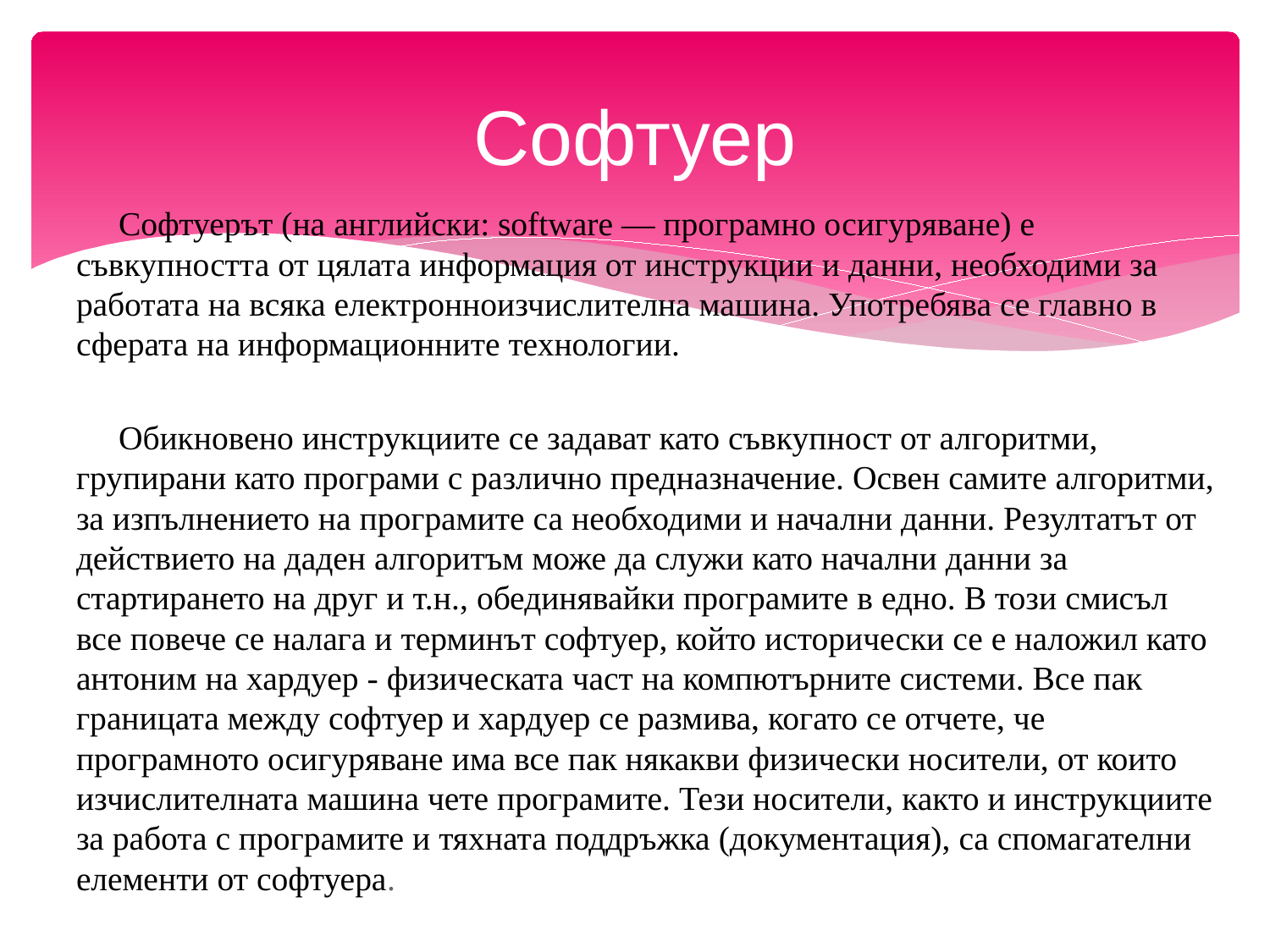

# Софтуер
     Софтуерът (на английски: software — програмно осигуряване) е съвкупността от цялата информация от инструкции и данни, необходими за работата на всяка електронноизчислителна машина. Употребява се главно в сферата на информационните технологии.

     Обикновено инструкциите се задават като съвкупност от алгоритми, групирани като програми с различно предназначение. Освен самите алгоритми, за изпълнението на програмите са необходими и начални данни. Резултатът от действието на даден алгоритъм може да служи като начални данни за стартирането на друг и т.н., обединявайки програмите в едно. В този смисъл все повече се налага и терминът софтуер, който исторически се е наложил като антоним на хардуер - физическата част на компютърните системи. Все пак границата между софтуер и хардуер се размива, когато се отчете, че програмното осигуряване има все пак някакви физически носители, от които изчислителната машина чете програмите. Тези носители, както и инструкциите за работа с програмите и тяхната поддръжка (документация), са спомагателни елементи от софтуера.